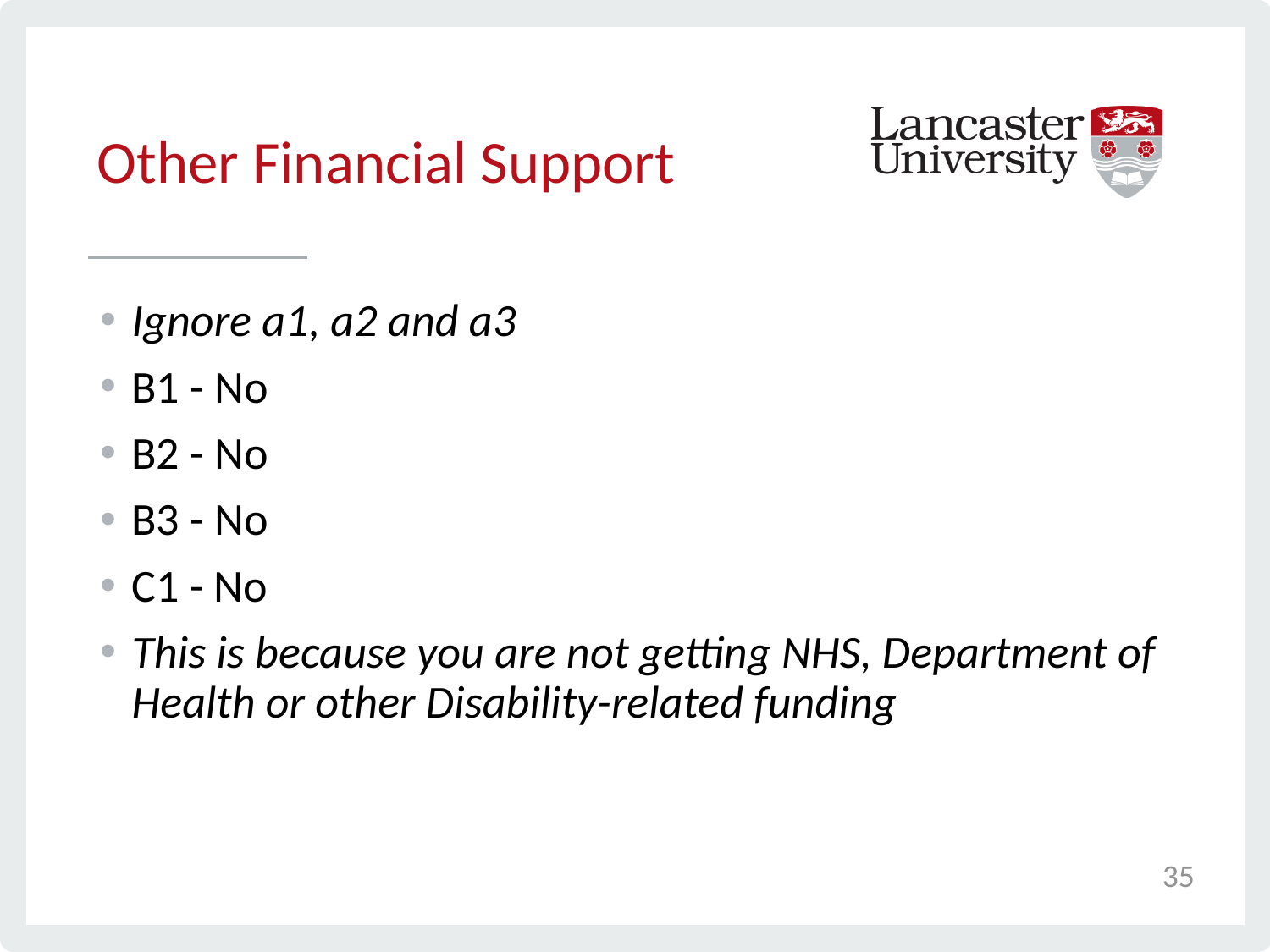

# Other Financial Support
Ignore a1, a2 and a3
B1 - No
B2 - No
B3 - No
C1 - No
This is because you are not getting NHS, Department of Health or other Disability-related funding
35